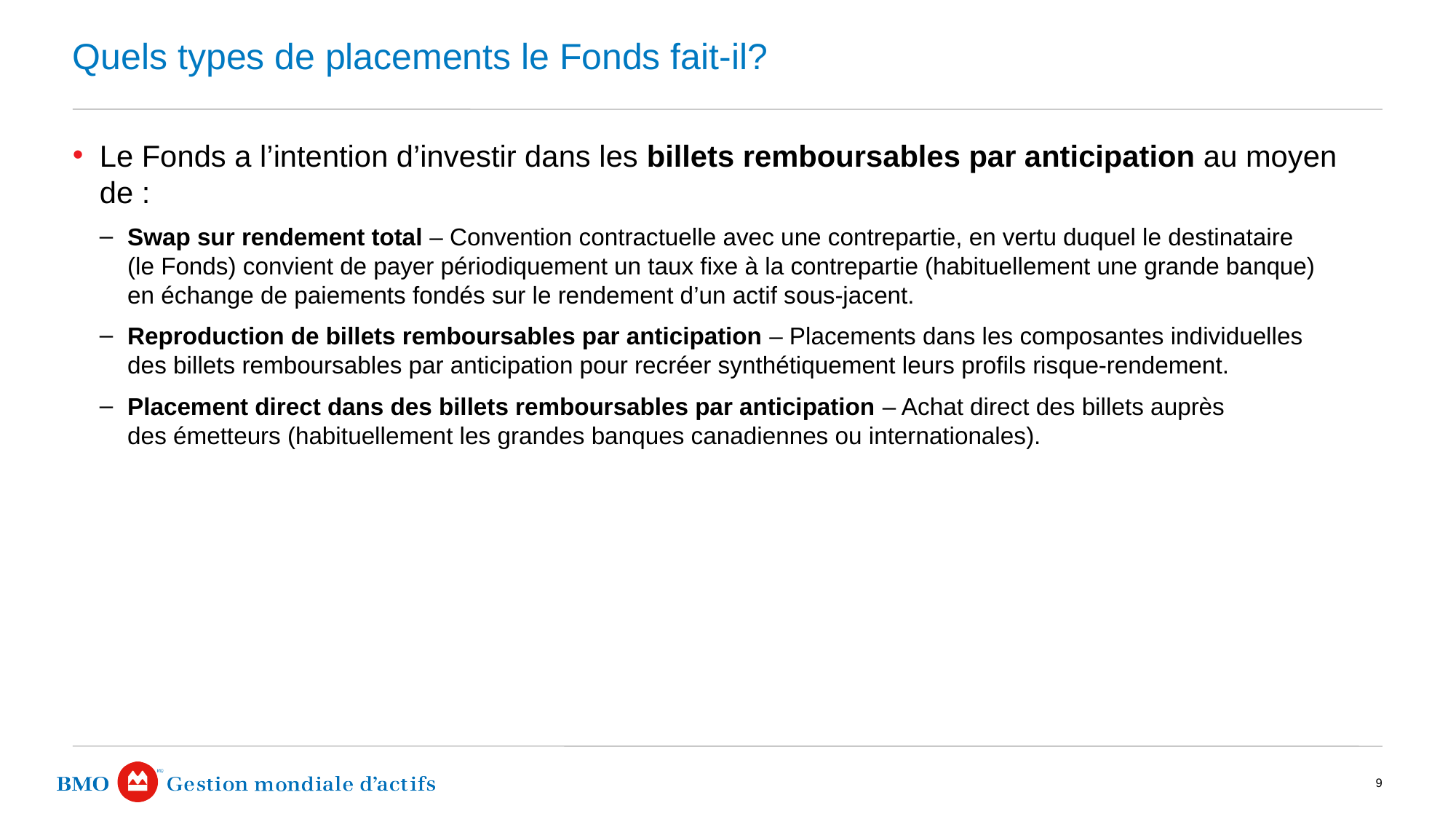

# Quels types de placements le Fonds fait-il?
Le Fonds a l’intention d’investir dans les billets remboursables par anticipation au moyen de :
Swap sur rendement total – Convention contractuelle avec une contrepartie, en vertu duquel le destinataire (le Fonds) convient de payer périodiquement un taux fixe à la contrepartie (habituellement une grande banque) en échange de paiements fondés sur le rendement d’un actif sous-jacent.
Reproduction de billets remboursables par anticipation – Placements dans les composantes individuelles des billets remboursables par anticipation pour recréer synthétiquement leurs profils risque-rendement.
Placement direct dans des billets remboursables par anticipation – Achat direct des billets auprès des émetteurs (habituellement les grandes banques canadiennes ou internationales).
9